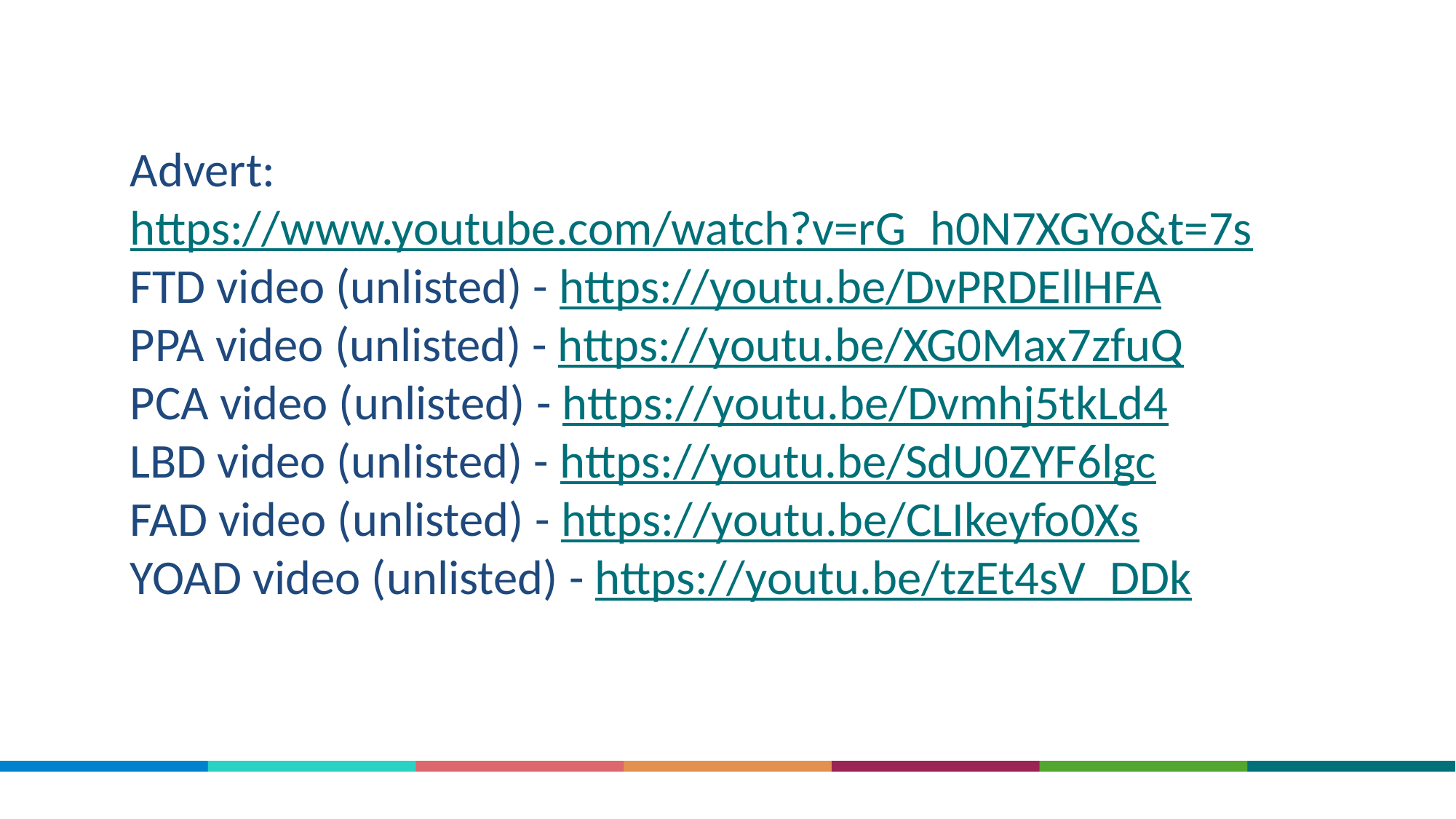

Advert: https://www.youtube.com/watch?v=rG_h0N7XGYo&t=7s
FTD video (unlisted) - https://youtu.be/DvPRDEllHFA
PPA video (unlisted) - https://youtu.be/XG0Max7zfuQ
PCA video (unlisted) - https://youtu.be/Dvmhj5tkLd4
LBD video (unlisted) - https://youtu.be/SdU0ZYF6lgc
FAD video (unlisted) - https://youtu.be/CLIkeyfo0Xs
YOAD video (unlisted) - https://youtu.be/tzEt4sV_DDk